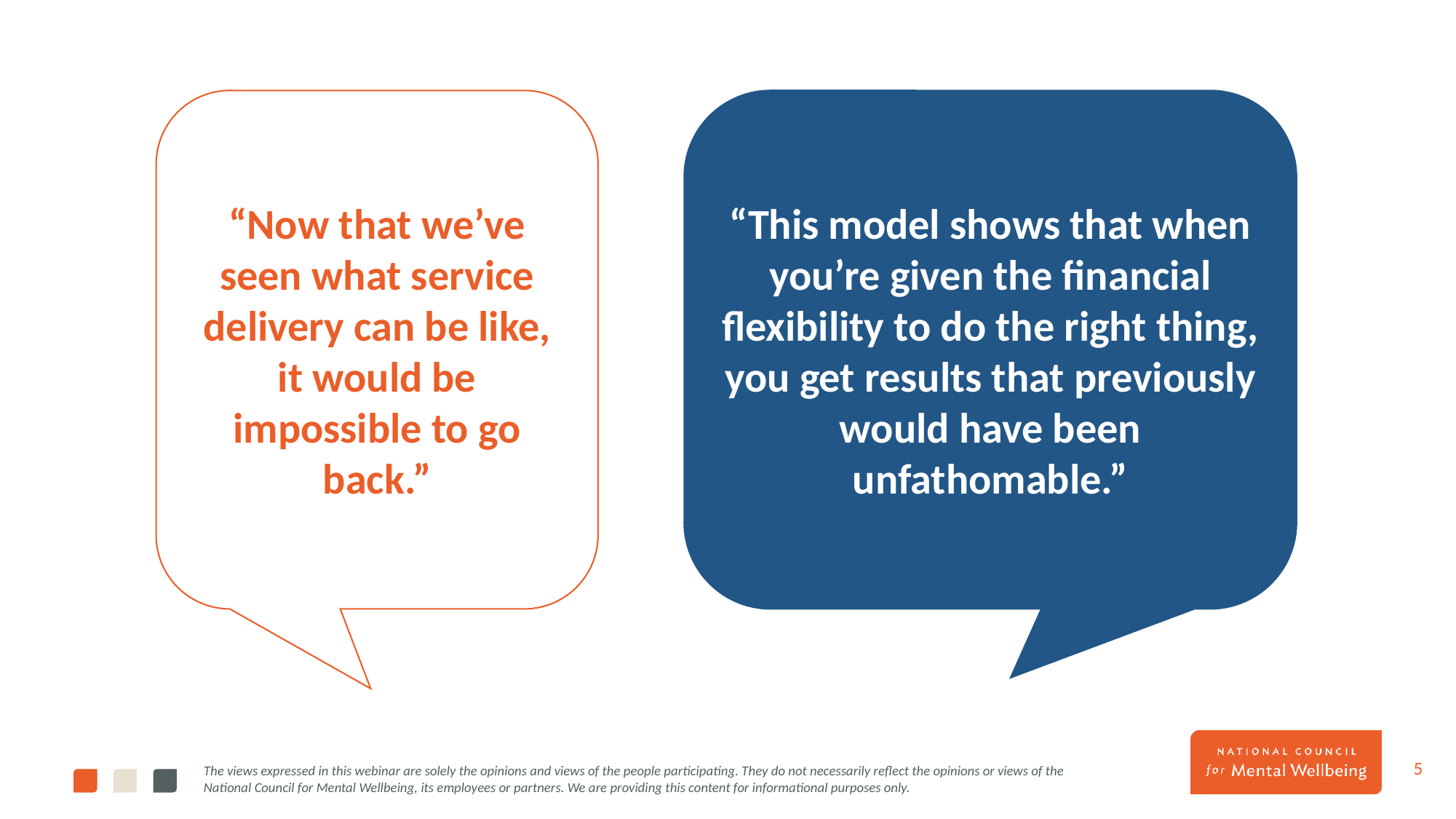

“Now that we’ve seen what service delivery can be like, it would be impossible to go back.”
“This model shows that when you’re given the financial flexibility to do the right thing, you get results that previously would have been unfathomable.”
5